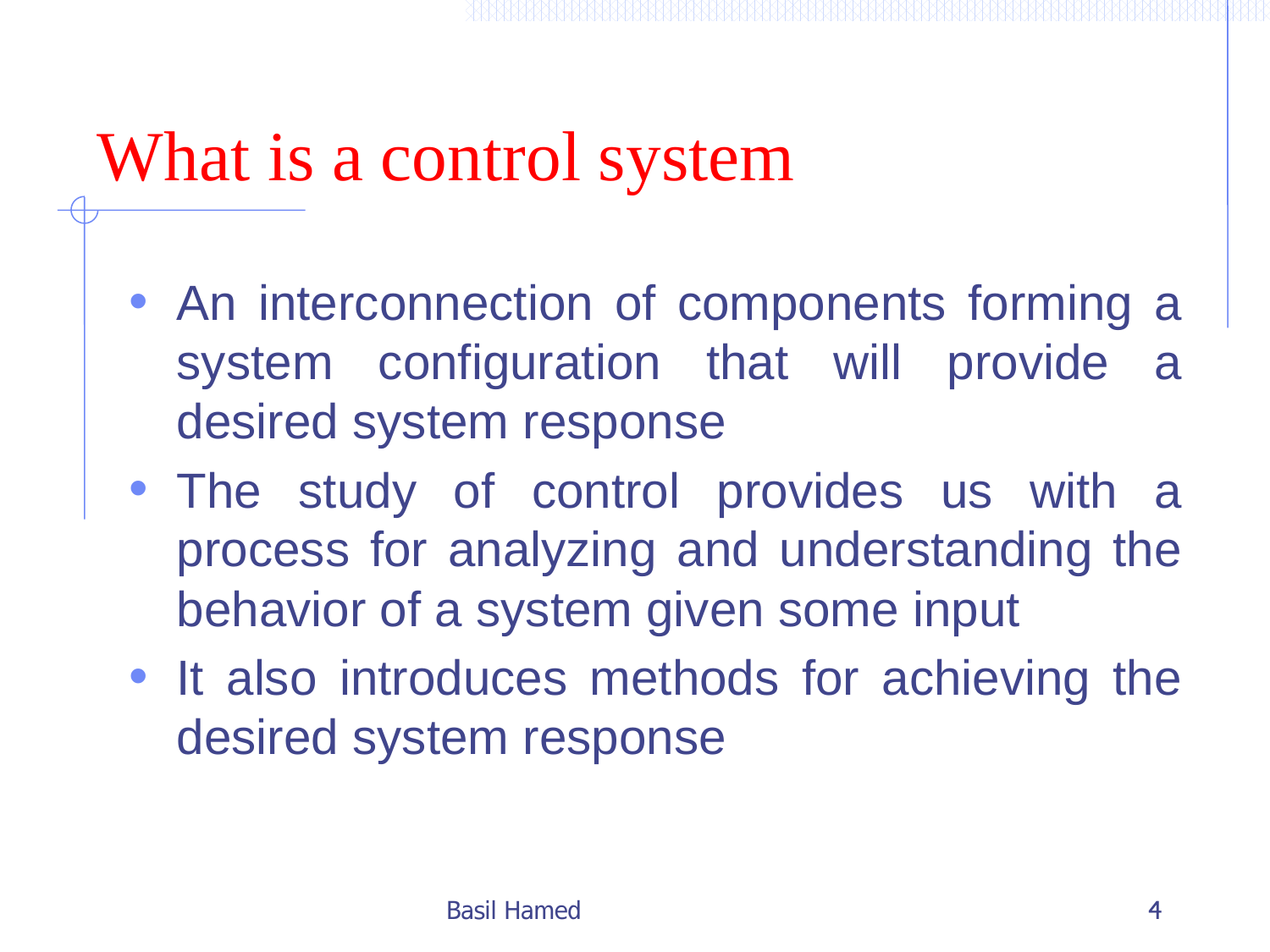

# What is a control system
An interconnection of components forming a system configuration that will provide a desired system response
The study of control provides us with a process for analyzing and understanding the behavior of a system given some input
It also introduces methods for achieving the desired system response
Basil Hamed
4